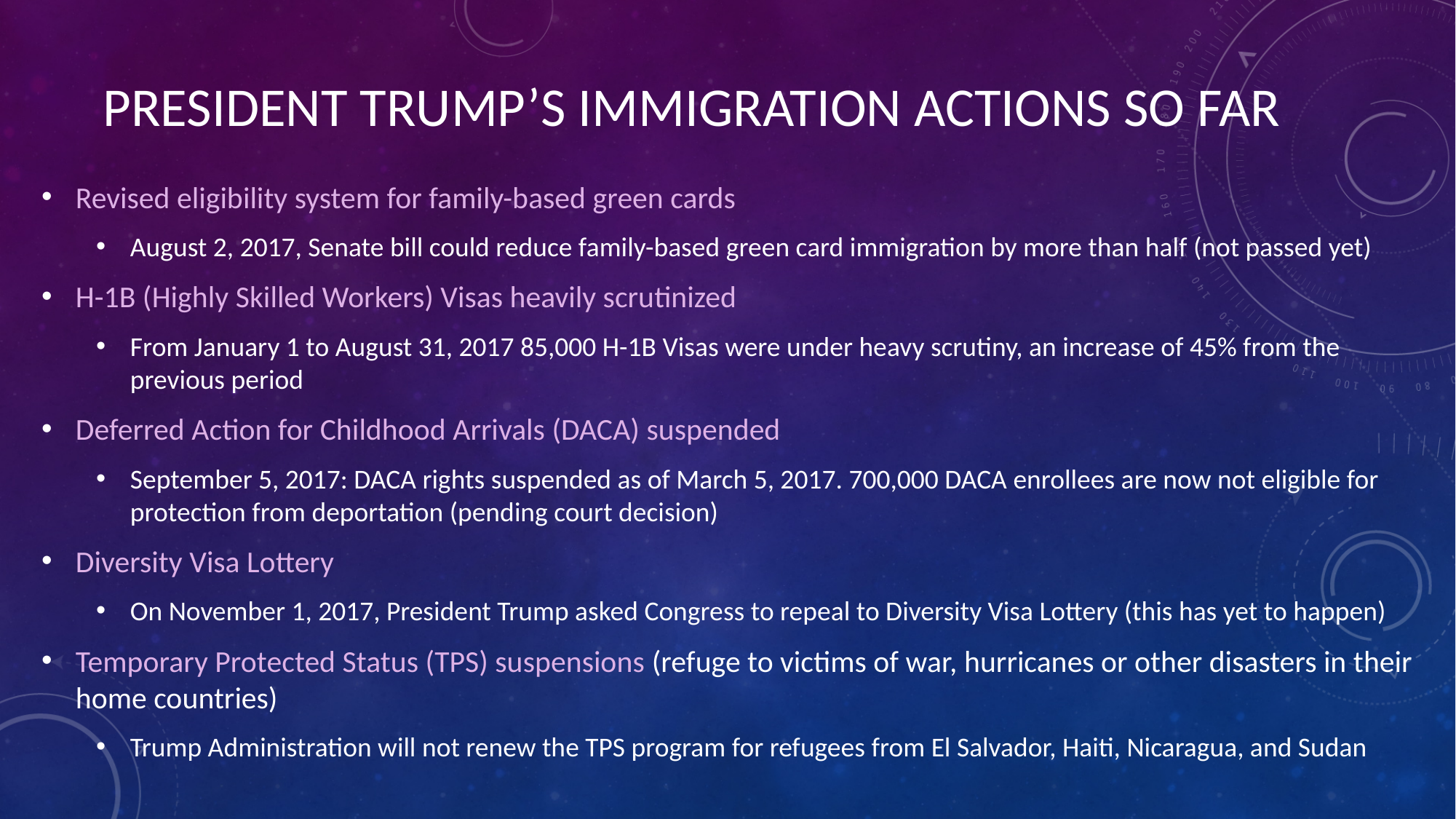

# President Trump’s Immigration Actions so far
Revised eligibility system for family-based green cards
August 2, 2017, Senate bill could reduce family-based green card immigration by more than half (not passed yet)
H-1B (Highly Skilled Workers) Visas heavily scrutinized
From January 1 to August 31, 2017 85,000 H-1B Visas were under heavy scrutiny, an increase of 45% from the previous period
Deferred Action for Childhood Arrivals (DACA) suspended
September 5, 2017: DACA rights suspended as of March 5, 2017. 700,000 DACA enrollees are now not eligible for protection from deportation (pending court decision)
Diversity Visa Lottery
On November 1, 2017, President Trump asked Congress to repeal to Diversity Visa Lottery (this has yet to happen)
Temporary Protected Status (TPS) suspensions (refuge to victims of war, hurricanes or other disasters in their home countries)
Trump Administration will not renew the TPS program for refugees from El Salvador, Haiti, Nicaragua, and Sudan